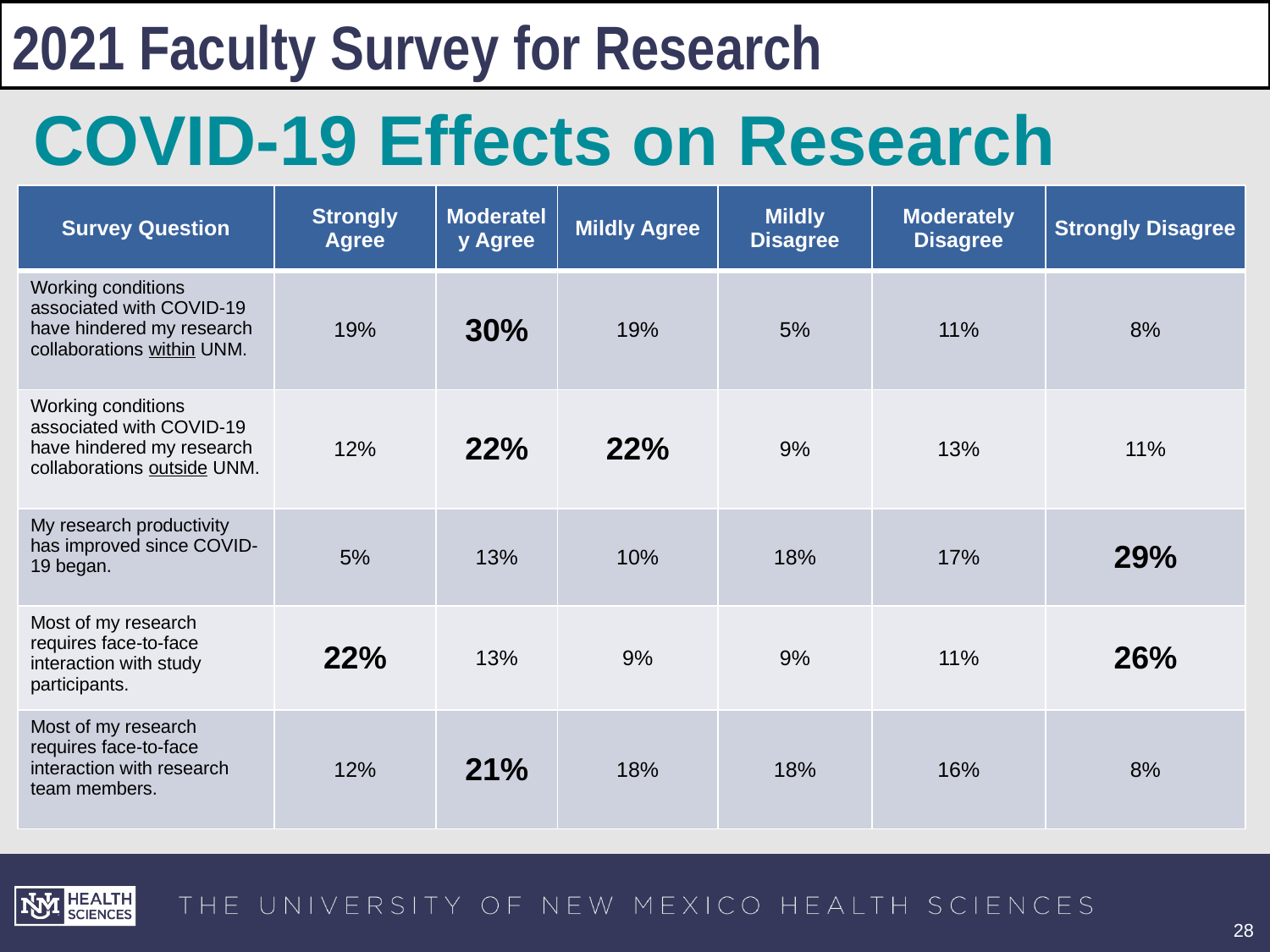

2021 Faculty Survey for Research
# COVID-19 Effects on Research
| Survey Question | Strongly Agree | Moderately Agree | Mildly Agree | Mildly Disagree | Moderately Disagree | Strongly Disagree |
| --- | --- | --- | --- | --- | --- | --- |
| Working conditions associated with COVID-19 have hindered my research collaborations within UNM. | 19% | 30% | 19% | 5% | 11% | 8% |
| Working conditions associated with COVID-19 have hindered my research collaborations outside UNM. | 12% | 22% | 22% | 9% | 13% | 11% |
| My research productivity has improved since COVID-19 began. | 5% | 13% | 10% | 18% | 17% | 29% |
| Most of my research requires face-to-face interaction with study participants. | 22% | 13% | 9% | 9% | 11% | 26% |
| Most of my research requires face-to-face interaction with research team members. | 12% | 21% | 18% | 18% | 16% | 8% |
28